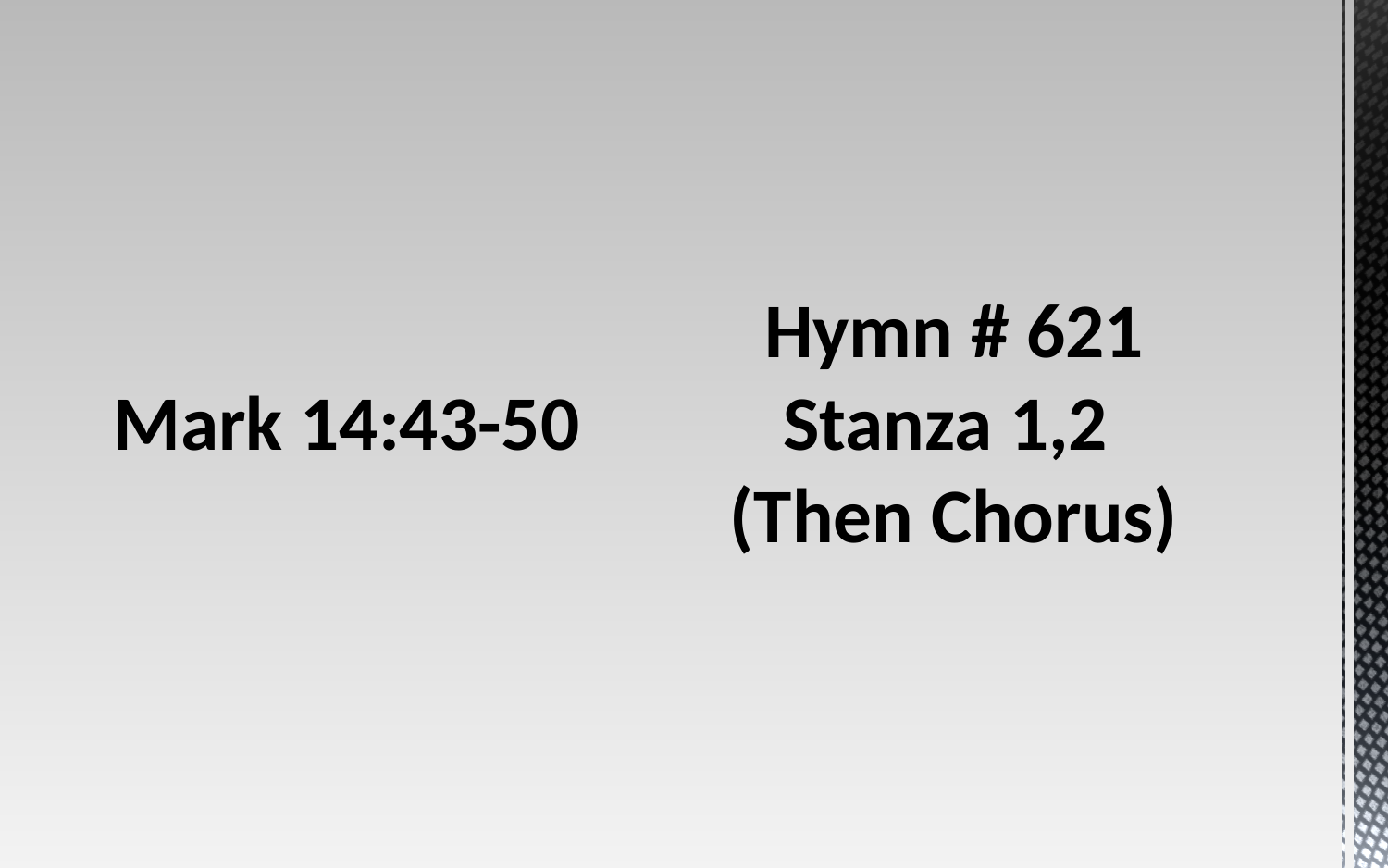

# Hymn # 621 Stanza 1,2  (Then Chorus)
Mark 14:43-50